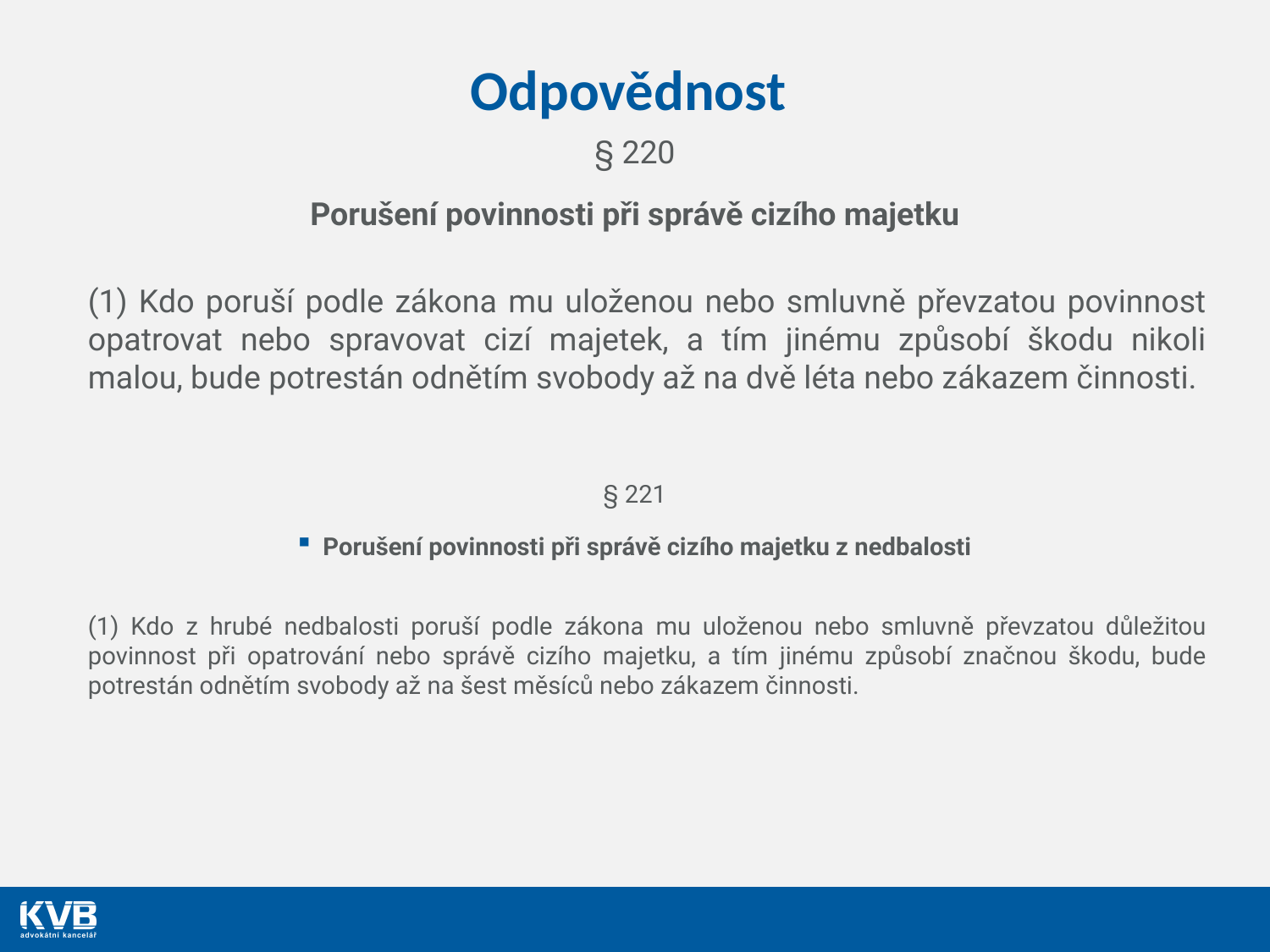

# Odpovědnost
§ 220
Porušení povinnosti při správě cizího majetku
(1) Kdo poruší podle zákona mu uloženou nebo smluvně převzatou povinnost opatrovat nebo spravovat cizí majetek, a tím jinému způsobí škodu nikoli malou, bude potrestán odnětím svobody až na dvě léta nebo zákazem činnosti.

§ 221
Porušení povinnosti při správě cizího majetku z nedbalosti
(1) Kdo z hrubé nedbalosti poruší podle zákona mu uloženou nebo smluvně převzatou důležitou povinnost při opatrování nebo správě cizího majetku, a tím jinému způsobí značnou škodu, bude potrestán odnětím svobody až na šest měsíců nebo zákazem činnosti.